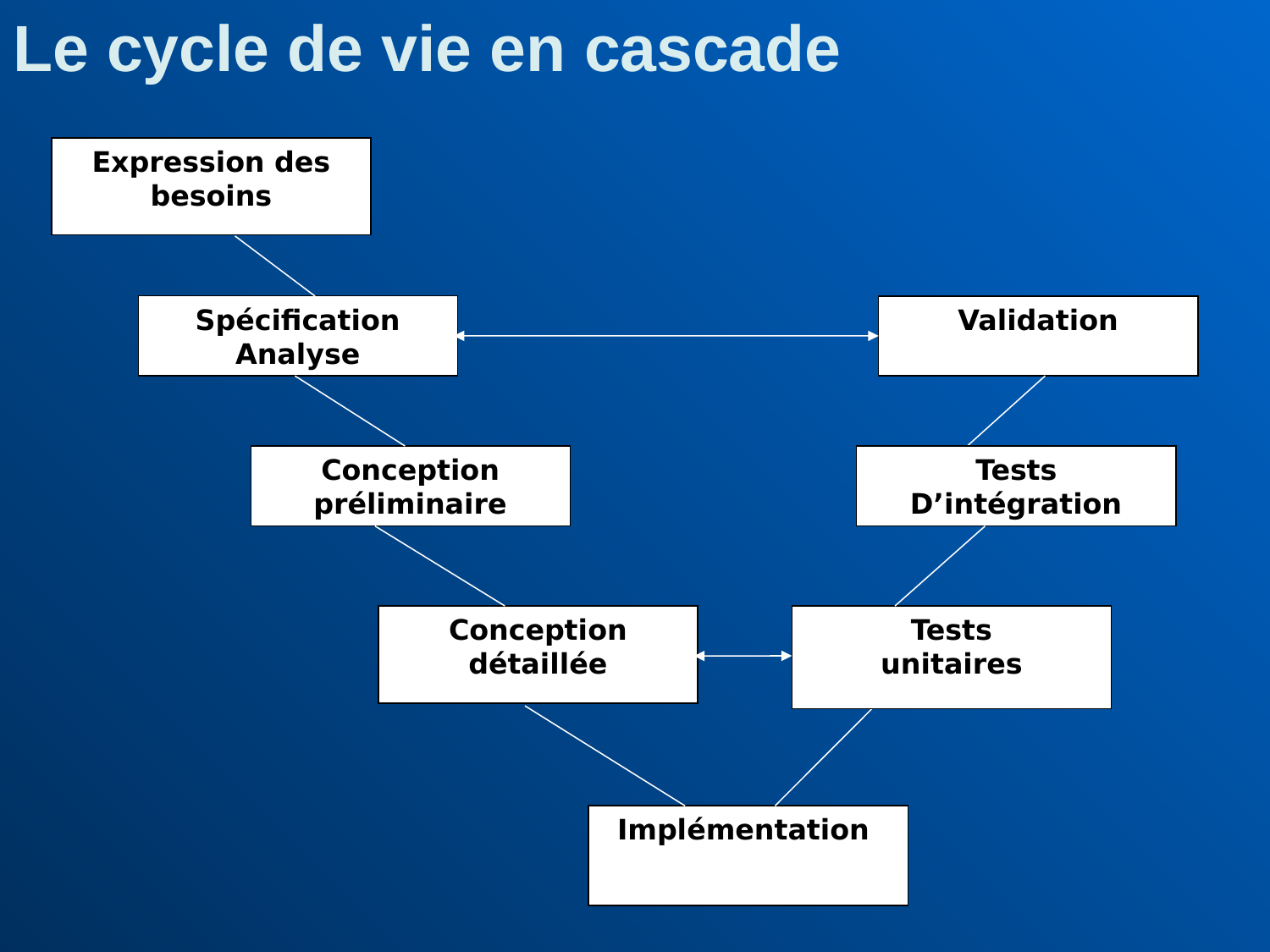

Le cycle de vie en cascade

Expression des besoins

Spécification
Analyse
Validation

Conception
préliminaire
Tests
D’intégration

Conception
détaillée
Tests
unitaires

Implémentation